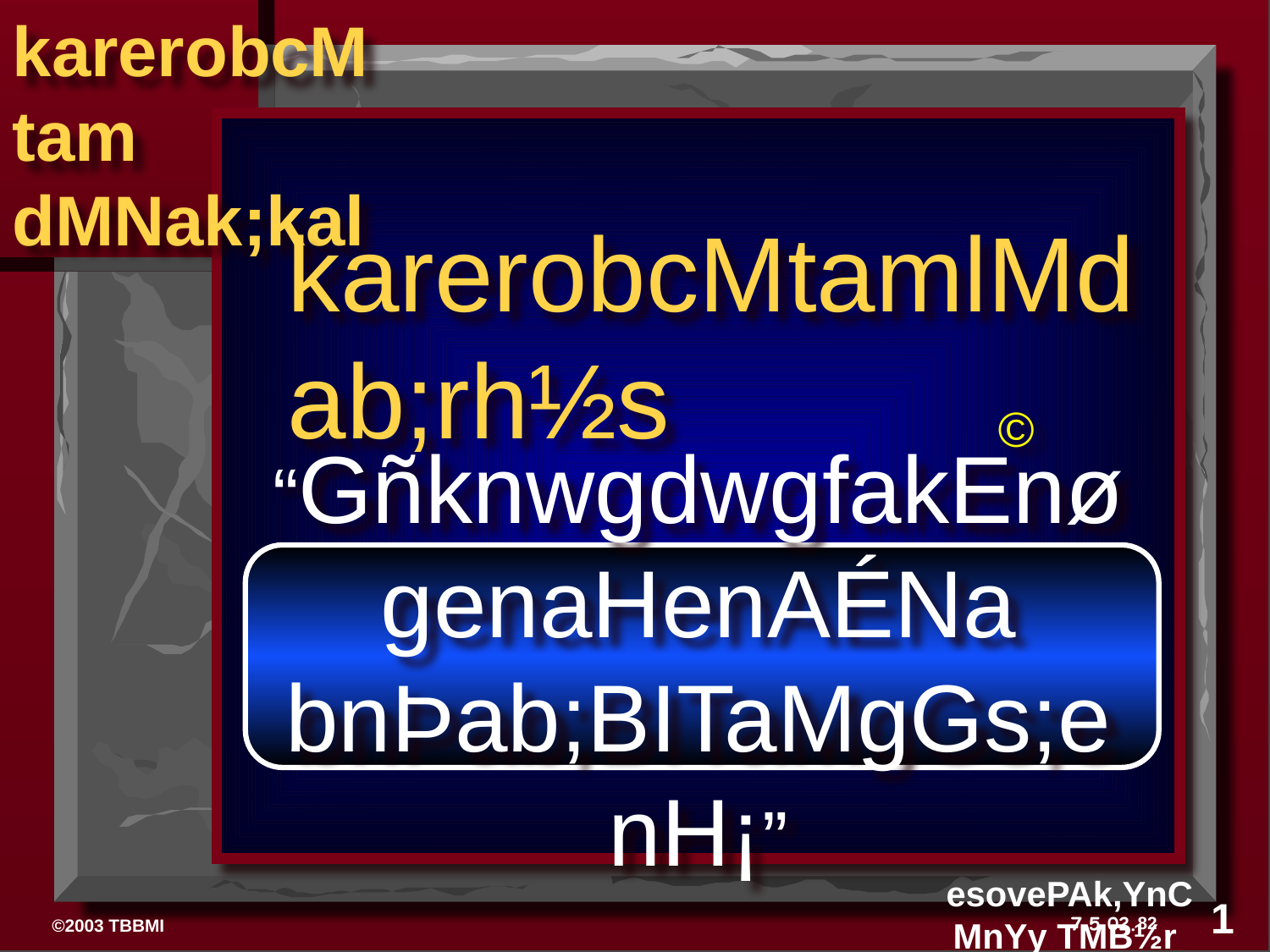

karerobcMtamlMdab;rh½s

©

“GñknwgdwgfakEnøgenaHenAÉNa bnÞab;BITaMgGs;enH¡”
“Where is that place, anyway?”
esovePAk,YnCMnYy TMB½r  15-16
1
82